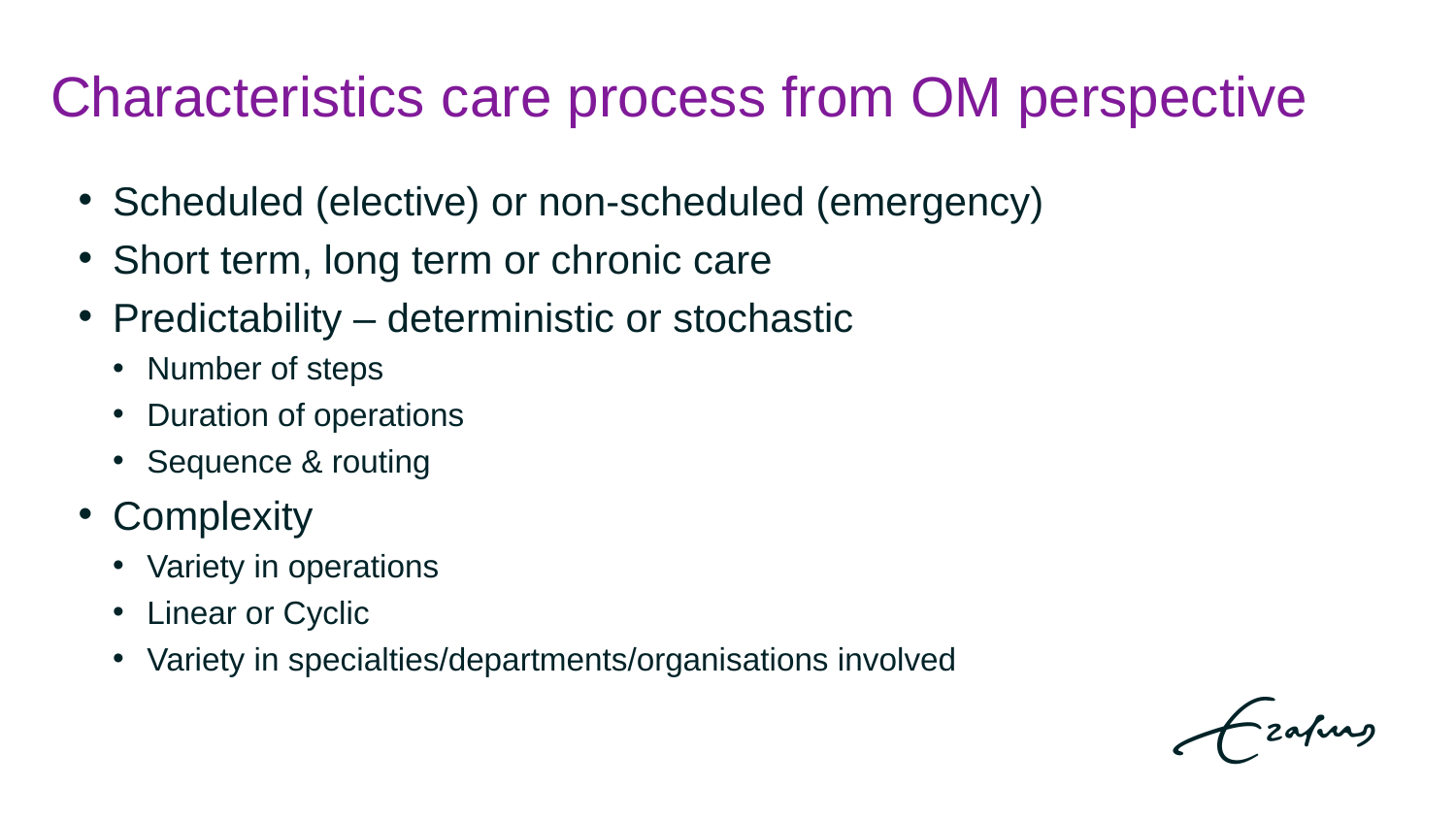

# Characteristics care process from OM perspective
Scheduled (elective) or non-scheduled (emergency)
Short term, long term or chronic care
Predictability – deterministic or stochastic
Number of steps
Duration of operations
Sequence & routing
Complexity
Variety in operations
Linear or Cyclic
Variety in specialties/departments/organisations involved